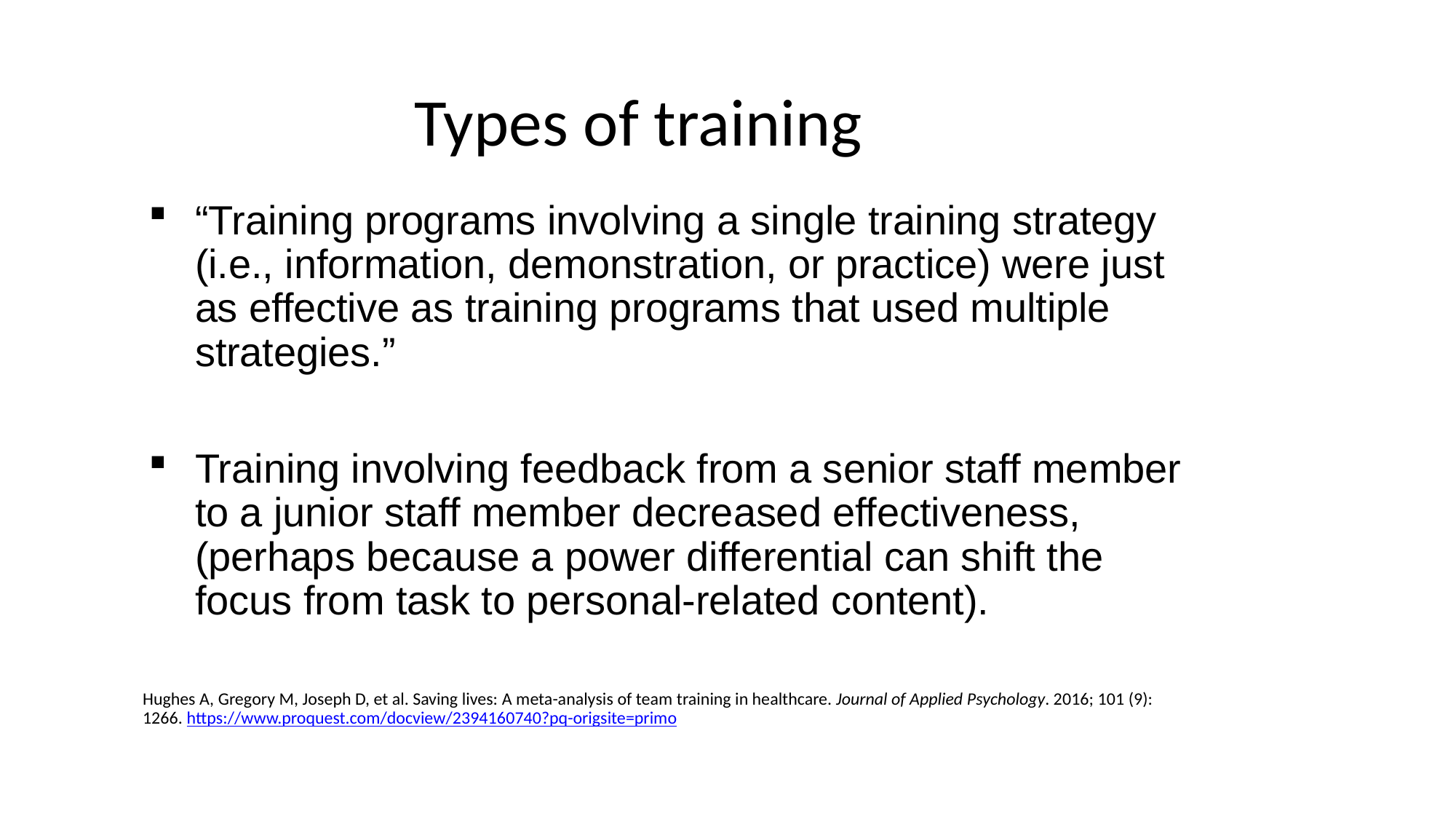

# Types of training
“Training programs involving a single training strategy (i.e., information, demonstration, or practice) were just as effective as training programs that used multiple strategies.”

Training involving feedback from a senior staff member to a junior staff member decreased effectiveness, (perhaps because a power differential can shift the focus from task to personal-related content).

Hughes A, Gregory M, Joseph D, et al. Saving lives: A meta-analysis of team training in healthcare. Journal of Applied Psychology. 2016; 101 (9): 1266. https://www.proquest.com/docview/2394160740?pq-origsite=primo